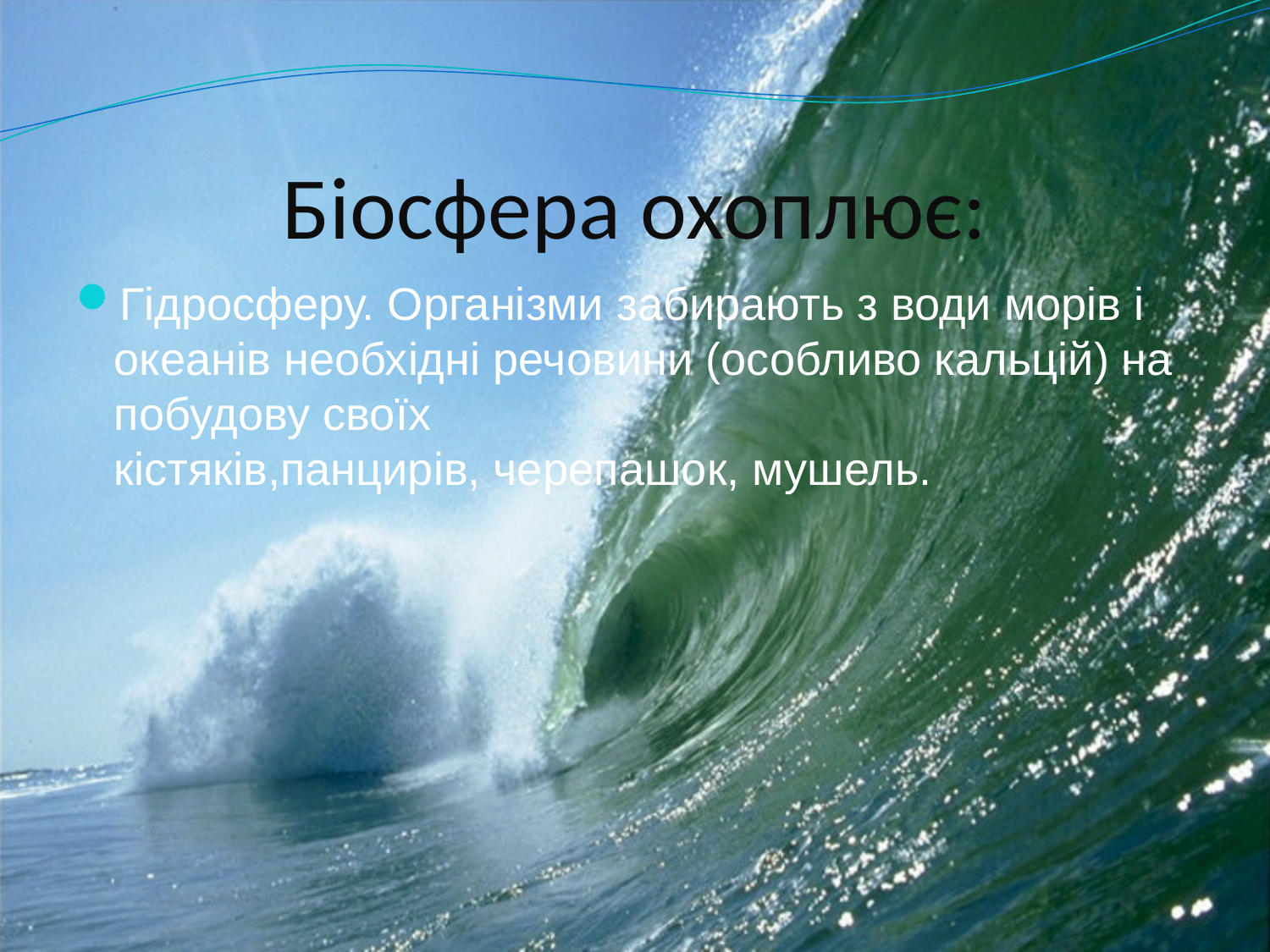

# Біосфера охоплює:
Гідросферу. Організми забирають з води морів і океанів необхідні речовини (особливо кальцій) на побудову своїх кістяків,панцирів, черепашок, мушель.